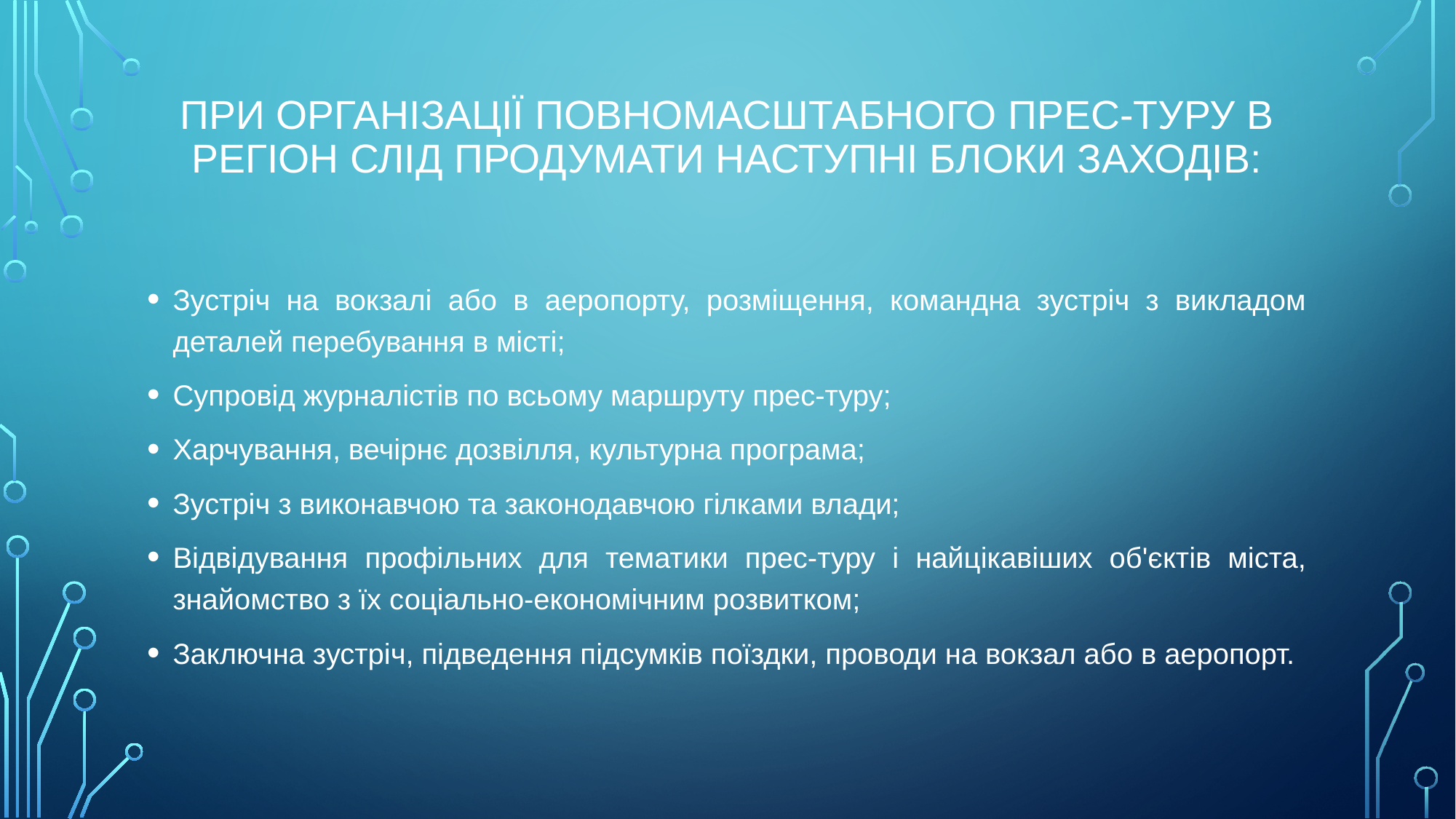

# При організації повномасштабного прес-туру в регіон слід продумати наступні блоки заходів:
Зустріч на вокзалі або в аеропорту, розміщення, командна зустріч з викладом деталей перебування в місті;
Супровід журналістів по всьому маршруту прес-туру;
Харчування, вечірнє дозвілля, культурна програма;
Зустріч з виконавчою та законодавчою гілками влади;
Відвідування профільних для тематики прес-туру і найцікавіших об'єктів міста, знайомство з їх соціально-економічним розвитком;
Заключна зустріч, підведення підсумків поїздки, проводи на вокзал або в аеропорт.